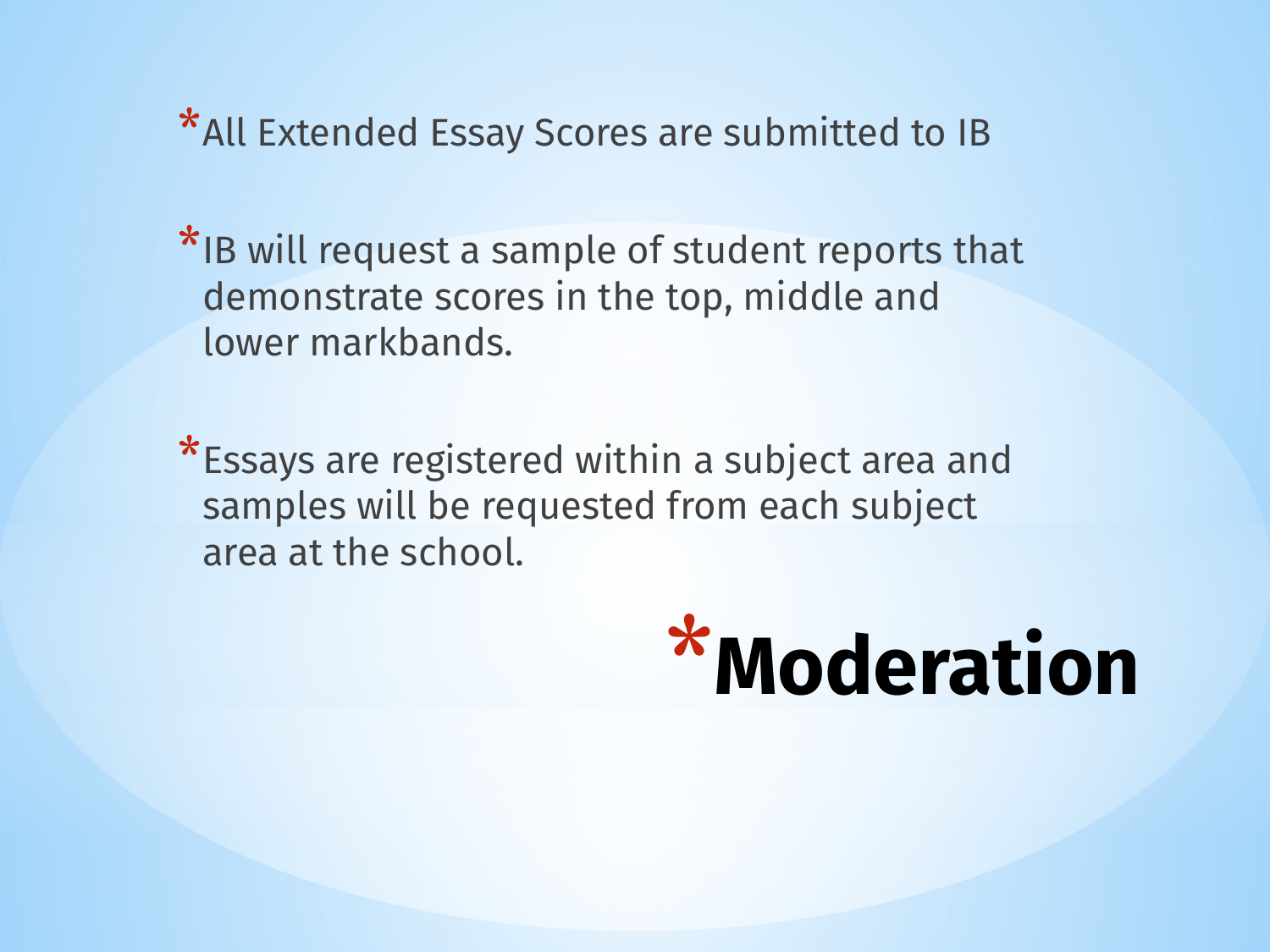

All Extended Essay Scores are submitted to IB

IB will request a sample of student reports that demonstrate scores in the top, middle and lower markbands.

Essays are registered within a subject area and samples will be requested from each subject area at the school.
# Moderation